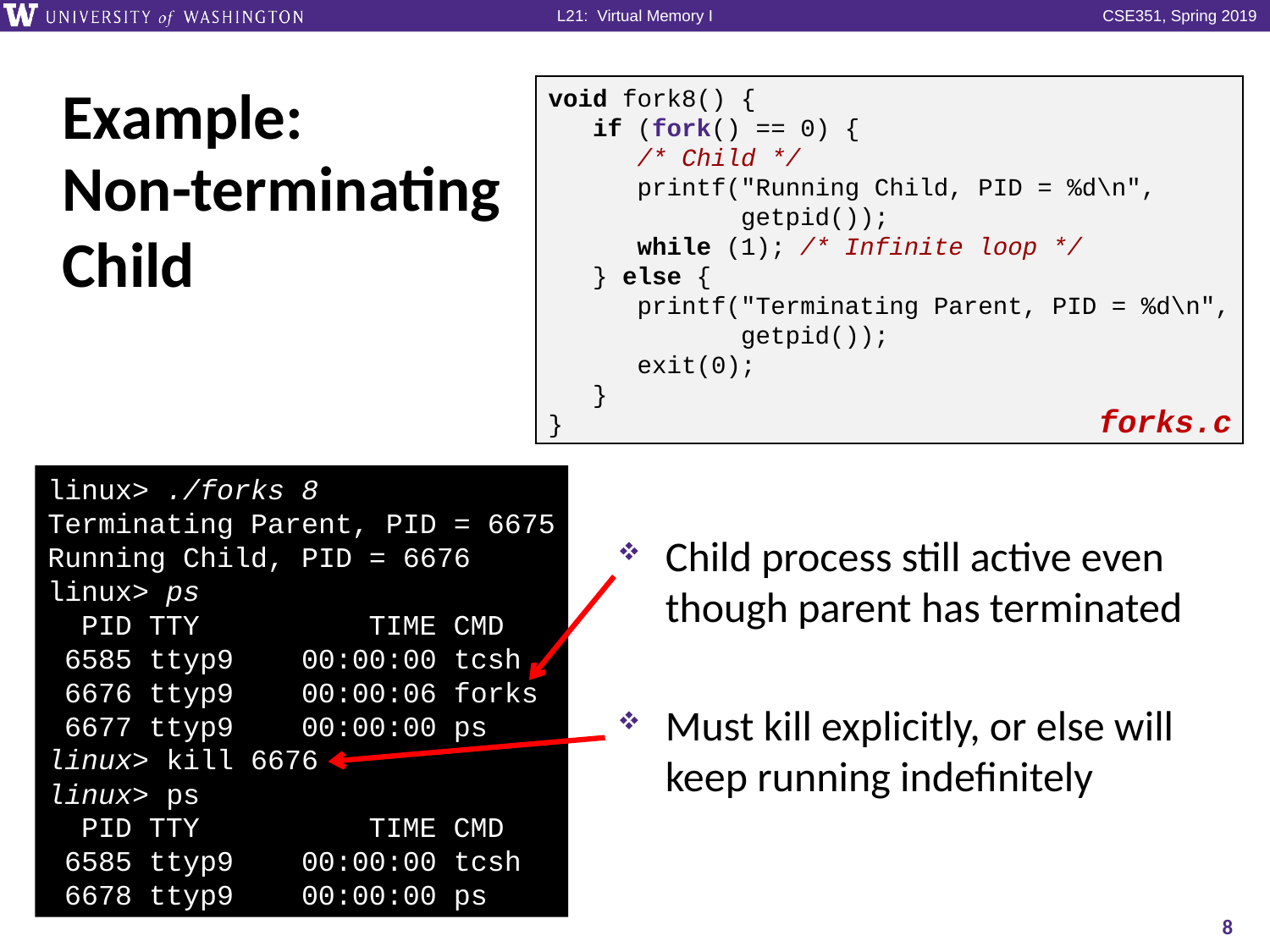

# Example:
void fork8() {
   if (fork() == 0) {
      /* Child */
      printf("Running Child, PID = %d\n",
             getpid());
      while (1); /* Infinite loop */
   } else {
      printf("Terminating Parent, PID = %d\n",
             getpid());
      exit(0);
   }
}
Non-terminating
Child
forks.c
linux> ./forks 8
Terminating Parent, PID = 6675
Running Child, PID = 6676
linux> ps
  PID TTY          TIME CMD
 6585 ttyp9    00:00:00 tcsh
 6676 ttyp9    00:00:06 forks
 6677 ttyp9    00:00:00 ps
linux> kill 6676
linux> ps
  PID TTY          TIME CMD
 6585 ttyp9    00:00:00 tcsh
 6678 ttyp9    00:00:00 ps
Child process still active even though parent has terminated

Must kill explicitly, or else will keep running indefinitely
8